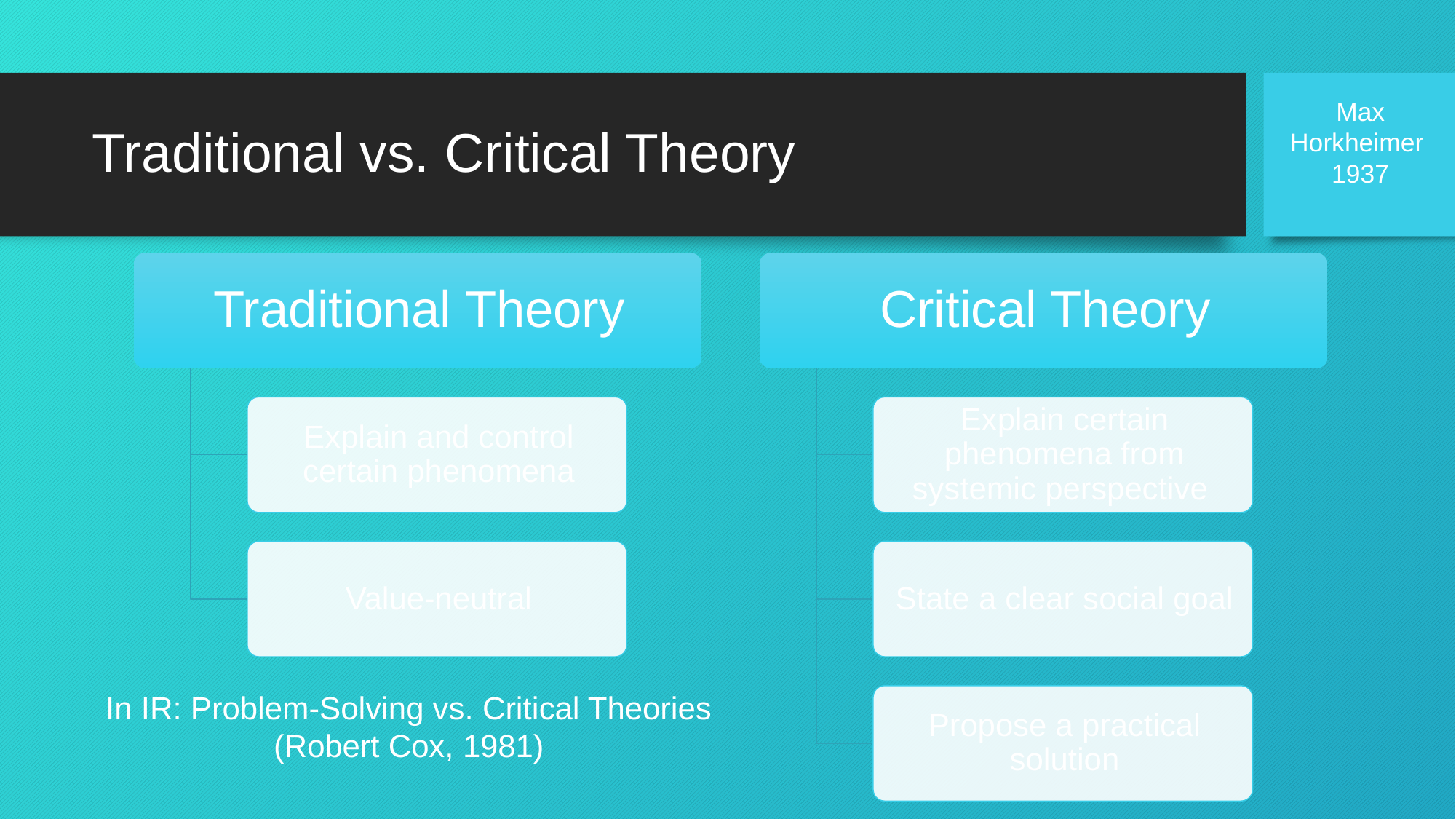

# Traditional vs. Critical Theory
Max Horkheimer
1937
Traditional Theory
Explain and control certain phenomena
Value-neutral
Critical Theory
Explain certain phenomena from systemic perspective
State a clear social goal
Propose a practical solution
In IR: Problem-Solving vs. Critical Theories
 (Robert Cox, 1981)